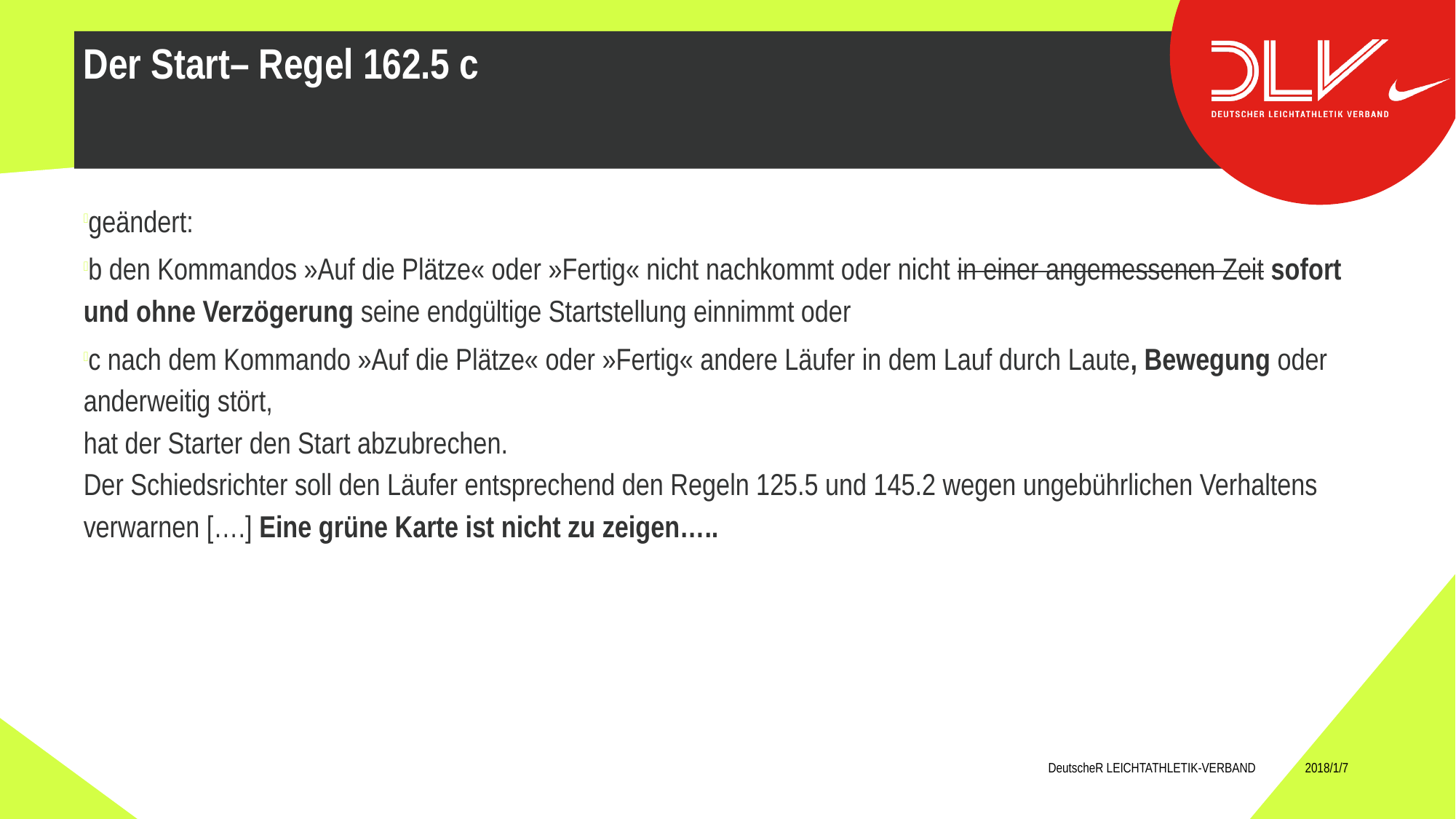

geändert:
b den Kommandos »Auf die Plätze« oder »Fertig« nicht nachkommt oder nicht in einer angemessenen Zeit sofort und ohne Verzögerung seine endgültige Startstellung einnimmt oder
c nach dem Kommando »Auf die Plätze« oder »Fertig« andere Läufer in dem Lauf durch Laute, Bewegung oder anderweitig stört,
hat der Starter den Start abzubrechen.
Der Schiedsrichter soll den Läufer entsprechend den Regeln 125.5 und 145.2 wegen ungebührlichen Verhaltens verwarnen [….] Eine grüne Karte ist nicht zu zeigen…..
Der Start– Regel 162.5 c